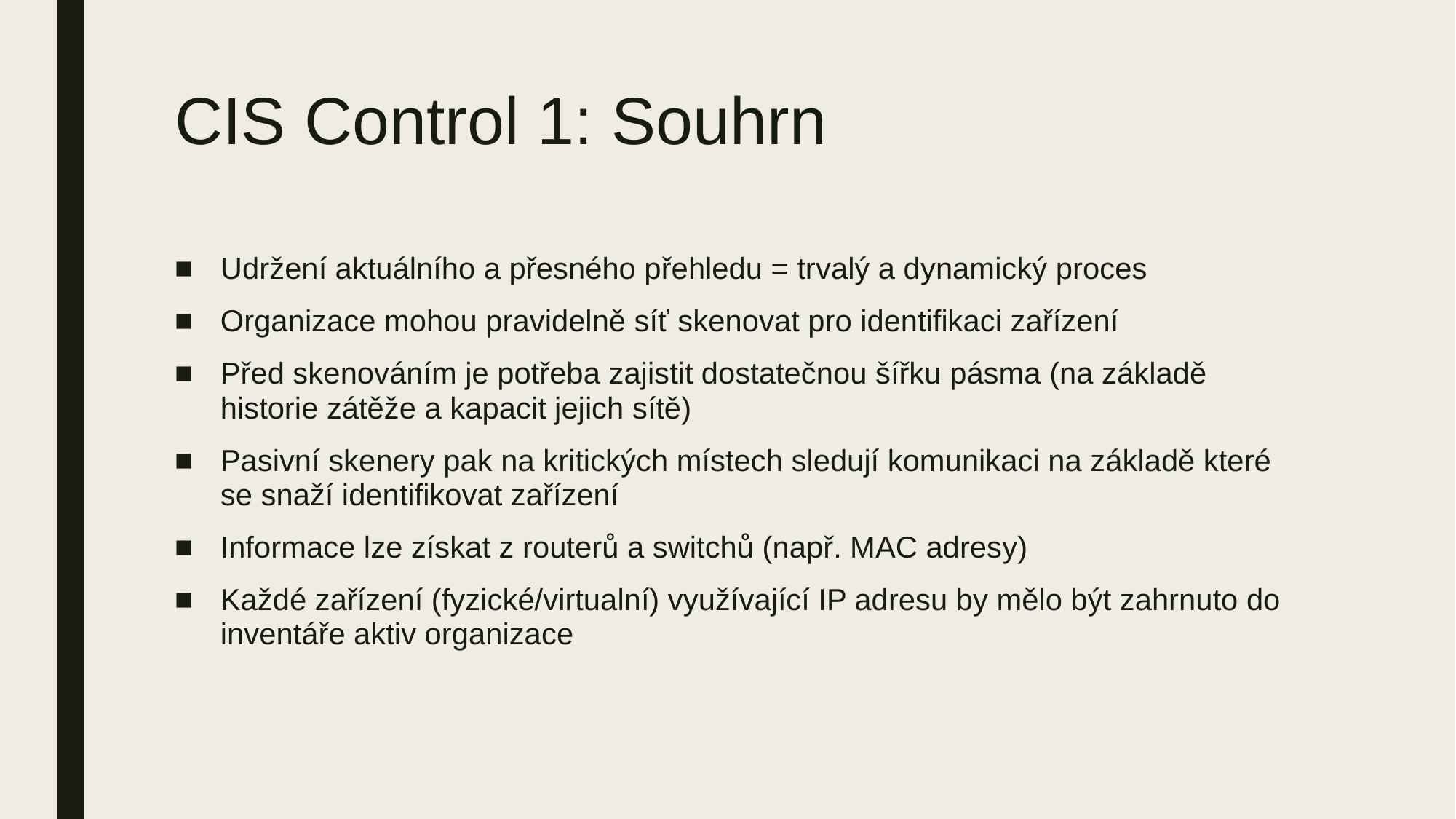

# CIS Control 1: Souhrn
Udržení aktuálního a přesného přehledu = trvalý a dynamický proces
Organizace mohou pravidelně síť skenovat pro identifikaci zařízení
Před skenováním je potřeba zajistit dostatečnou šířku pásma (na základě historie zátěže a kapacit jejich sítě)
Pasivní skenery pak na kritických místech sledují komunikaci na základě které se snaží identifikovat zařízení
Informace lze získat z routerů a switchů (např. MAC adresy)
Každé zařízení (fyzické/virtualní) využívající IP adresu by mělo být zahrnuto do inventáře aktiv organizace